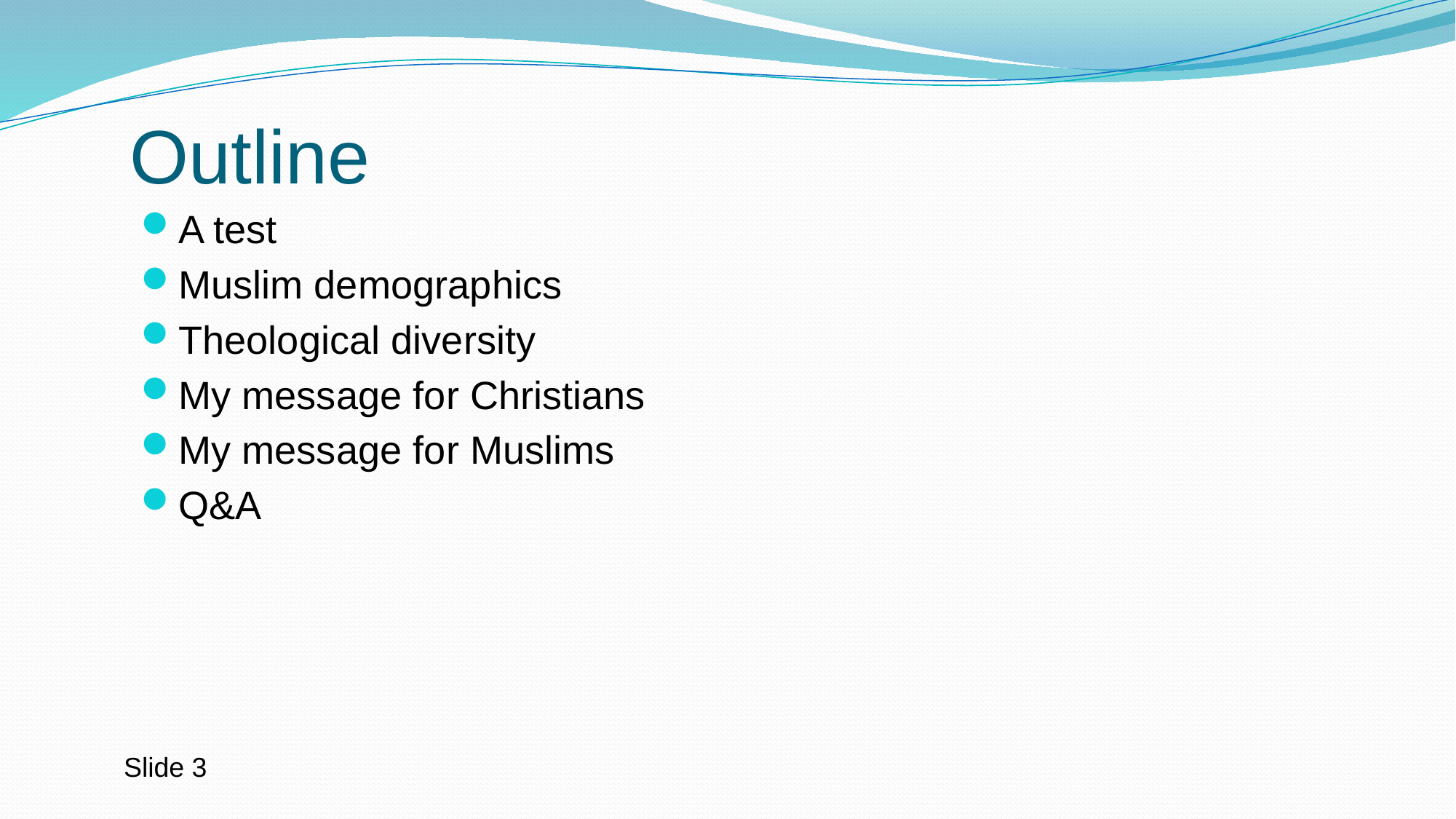

# Outline
A test
Muslim demographics
Theological diversity
My message for Christians
My message for Muslims
Q&A
Slide 3